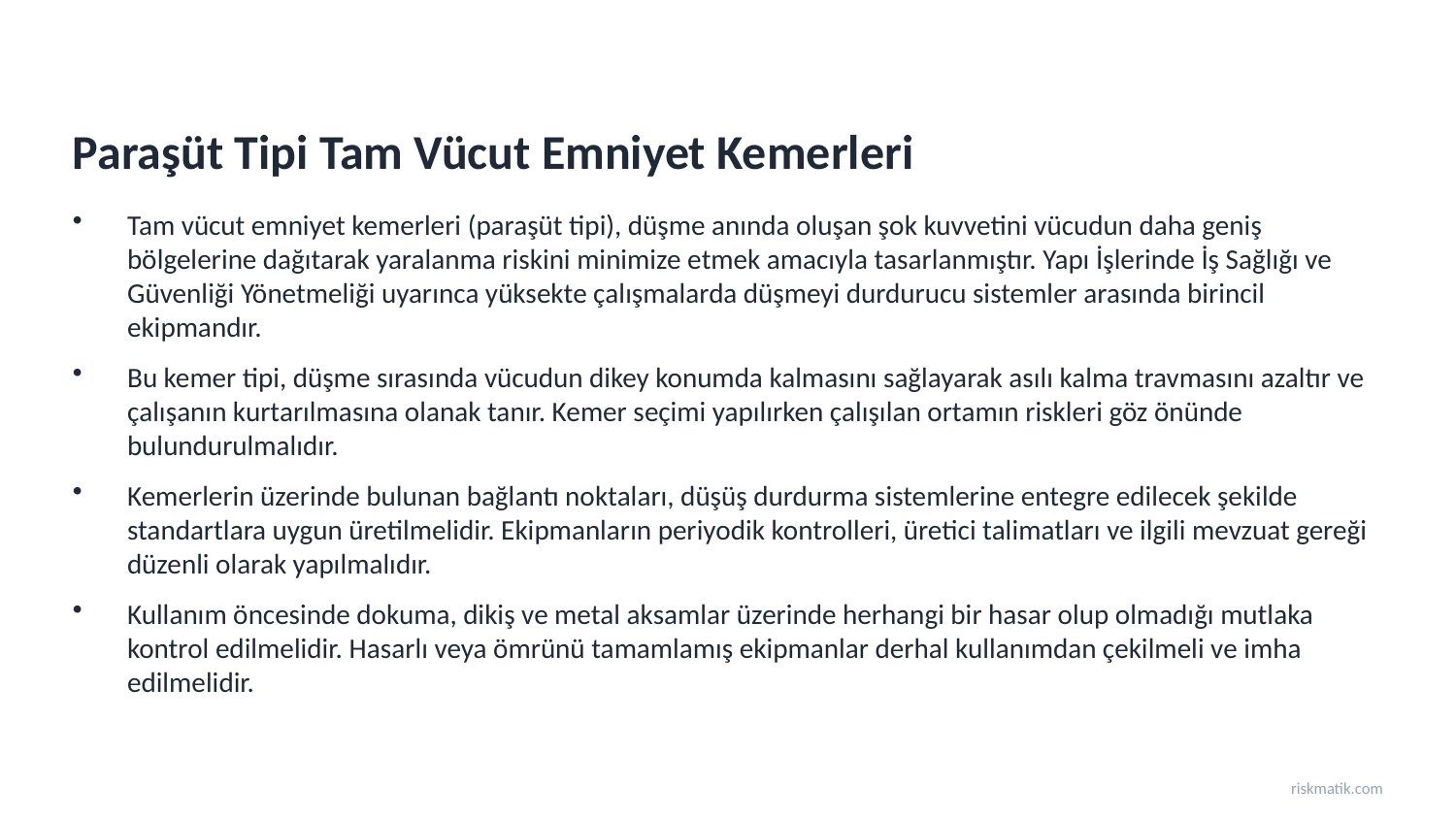

Paraşüt Tipi Tam Vücut Emniyet Kemerleri
Tam vücut emniyet kemerleri (paraşüt tipi), düşme anında oluşan şok kuvvetini vücudun daha geniş bölgelerine dağıtarak yaralanma riskini minimize etmek amacıyla tasarlanmıştır. Yapı İşlerinde İş Sağlığı ve Güvenliği Yönetmeliği uyarınca yüksekte çalışmalarda düşmeyi durdurucu sistemler arasında birincil ekipmandır.
Bu kemer tipi, düşme sırasında vücudun dikey konumda kalmasını sağlayarak asılı kalma travmasını azaltır ve çalışanın kurtarılmasına olanak tanır. Kemer seçimi yapılırken çalışılan ortamın riskleri göz önünde bulundurulmalıdır.
Kemerlerin üzerinde bulunan bağlantı noktaları, düşüş durdurma sistemlerine entegre edilecek şekilde standartlara uygun üretilmelidir. Ekipmanların periyodik kontrolleri, üretici talimatları ve ilgili mevzuat gereği düzenli olarak yapılmalıdır.
Kullanım öncesinde dokuma, dikiş ve metal aksamlar üzerinde herhangi bir hasar olup olmadığı mutlaka kontrol edilmelidir. Hasarlı veya ömrünü tamamlamış ekipmanlar derhal kullanımdan çekilmeli ve imha edilmelidir.
riskmatik.com